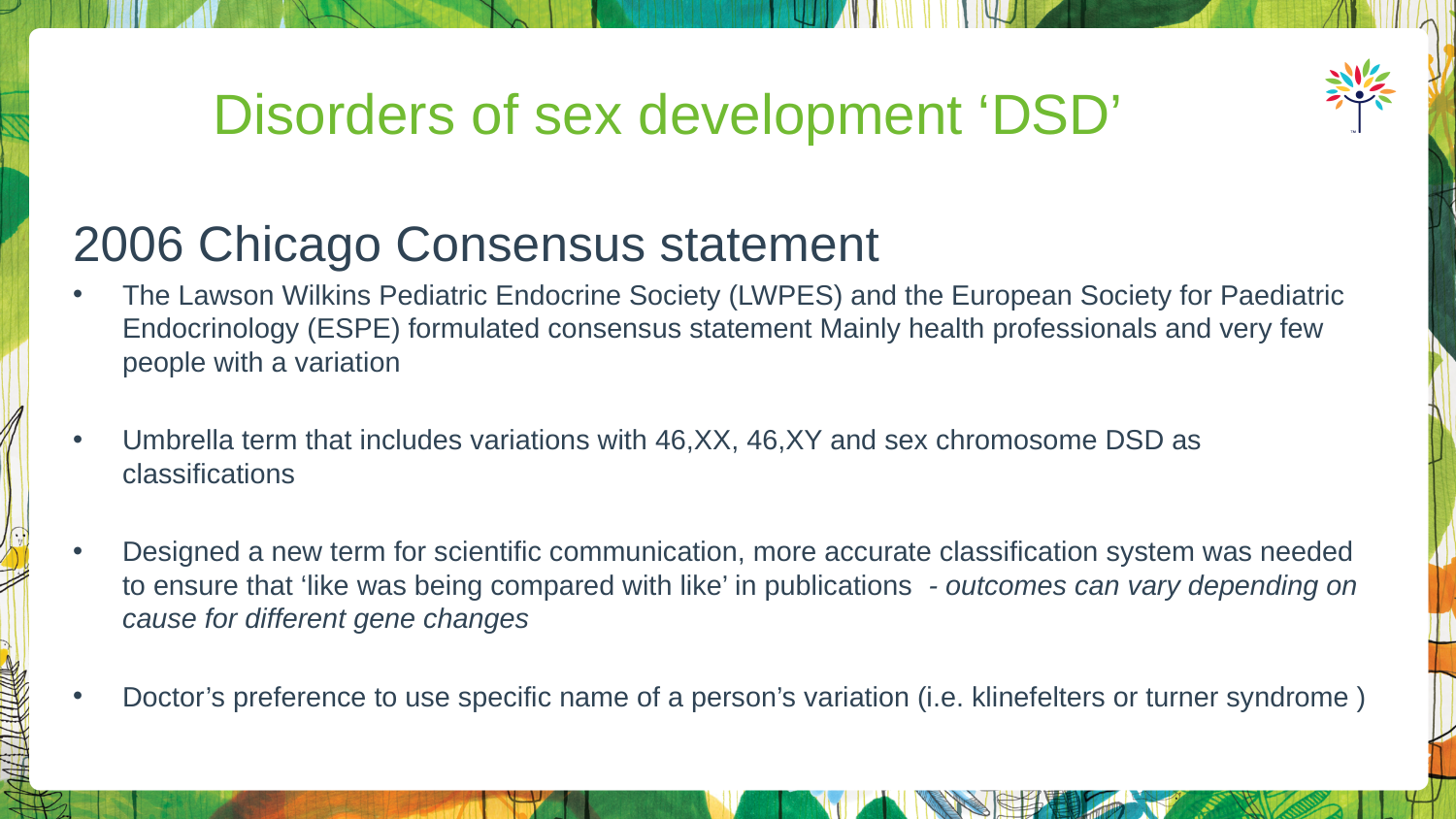

# Disorders of sex development ‘DSD’
2006 Chicago Consensus statement
The Lawson Wilkins Pediatric Endocrine Society (LWPES) and the European Society for Paediatric Endocrinology (ESPE) formulated consensus statement Mainly health professionals and very few people with a variation

Umbrella term that includes variations with 46,XX, 46,XY and sex chromosome DSD as classifications

Designed a new term for scientific communication, more accurate classification system was needed to ensure that ‘like was being compared with like’ in publications  - outcomes can vary depending on cause for different gene changes

Doctor’s preference to use specific name of a person’s variation (i.e. klinefelters or turner syndrome )